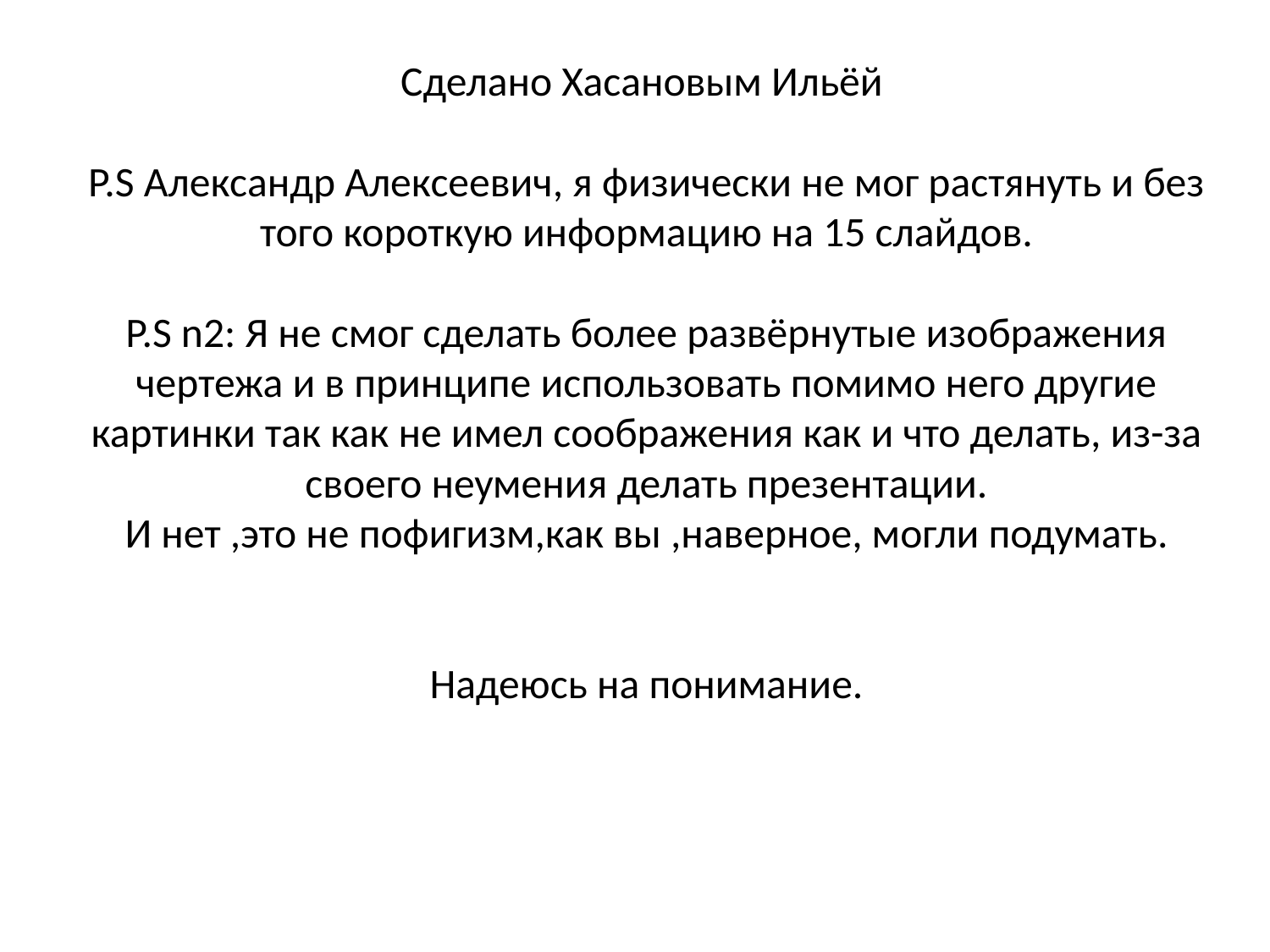

# Сделано Хасановым Ильёй P.S Александр Алексеевич, я физически не мог растянуть и без того короткую информацию на 15 слайдов. P.S n2: Я не смог сделать более развёрнутые изображения чертежа и в принципе использовать помимо него другие картинки так как не имел соображения как и что делать, из-за своего неумения делать презентации. И нет ,это не пофигизм,как вы ,наверное, могли подумать. Надеюсь на понимание.